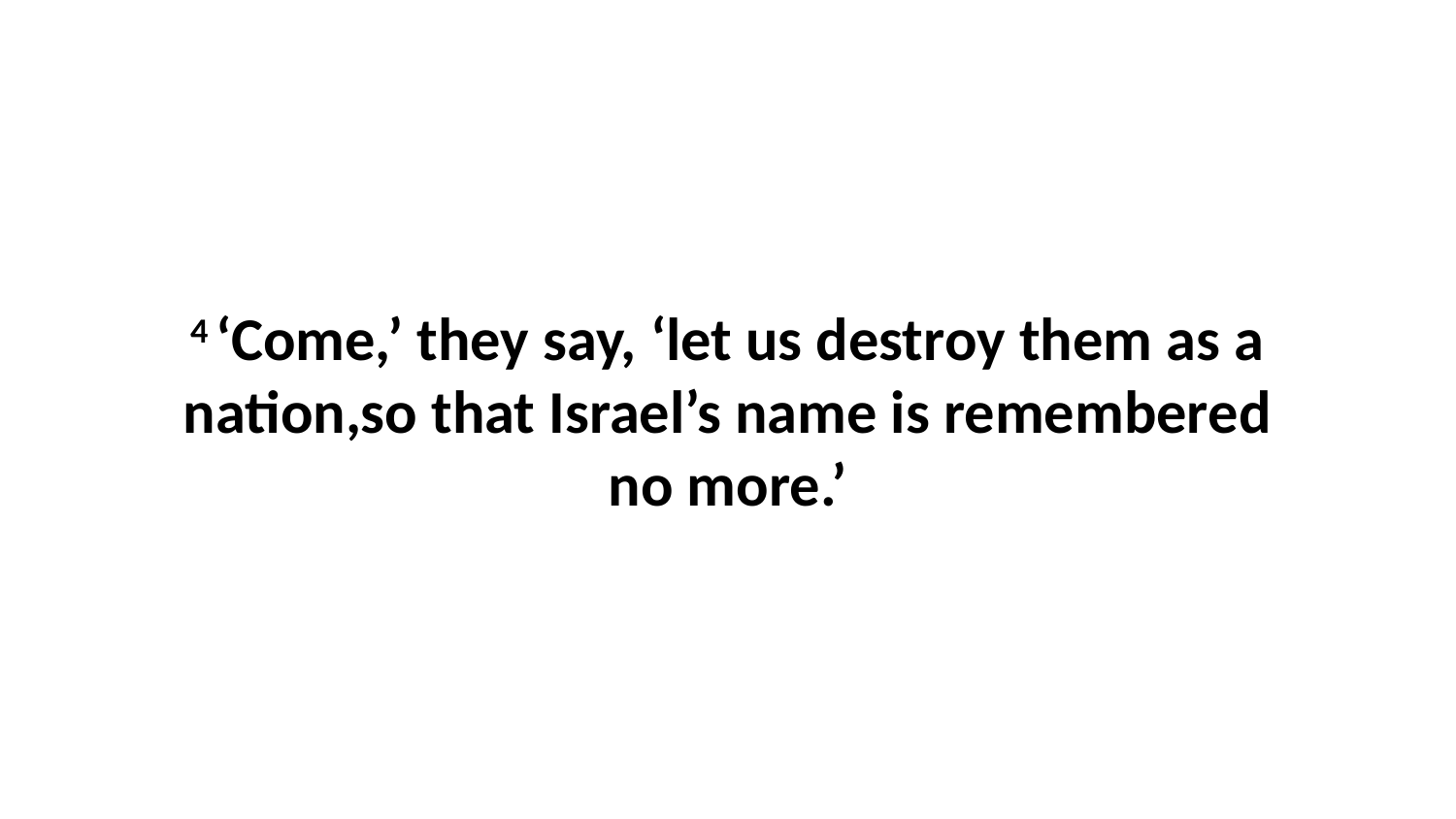

4 ‘Come,’ they say, ‘let us destroy them as a nation,so that Israel’s name is remembered no more.’